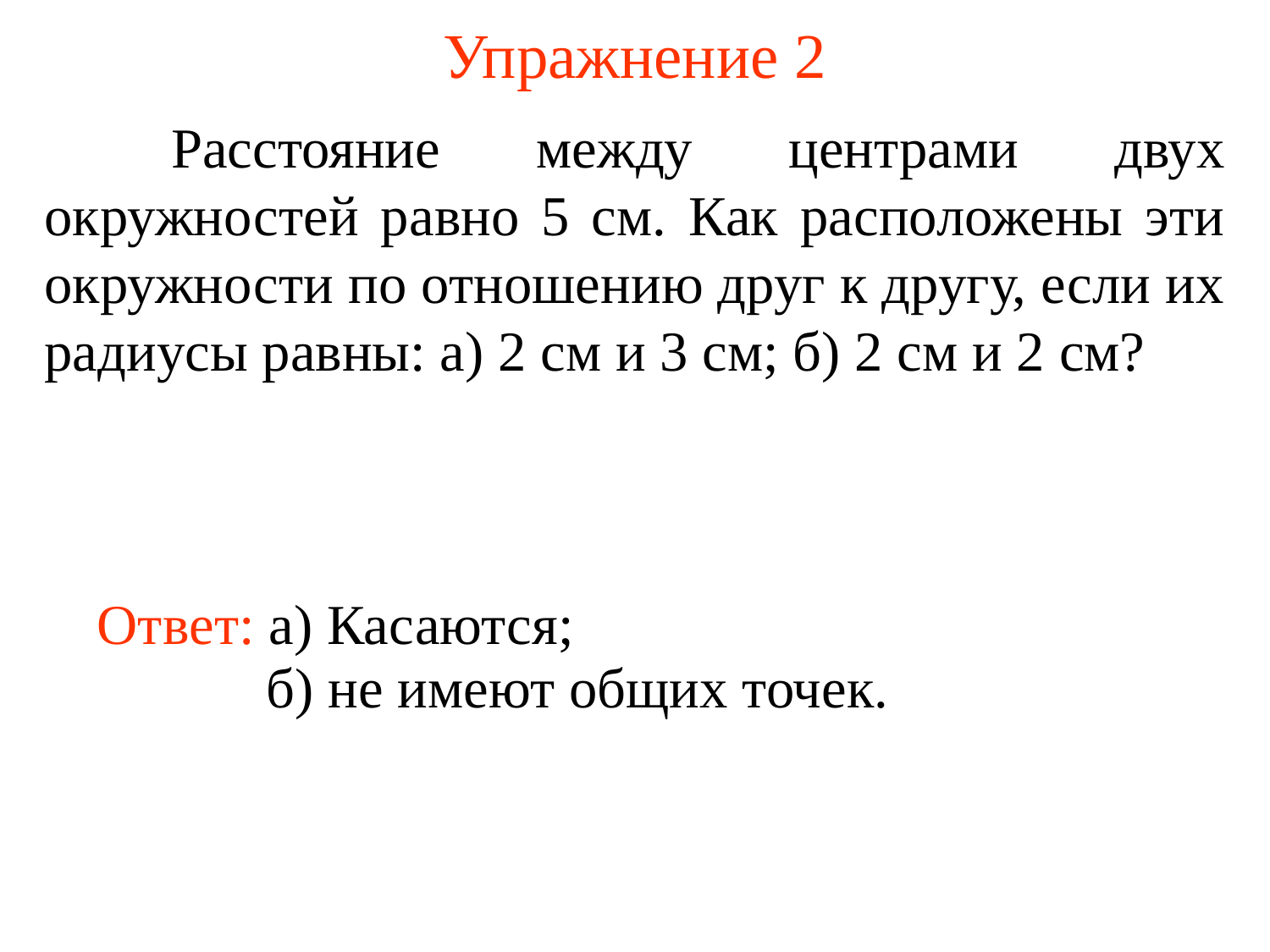

# Упражнение 2
	Расстояние между центрами двух окружностей равно 5 см. Как расположены эти окружности по отношению друг к другу, если их радиусы равны: а) 2 см и 3 см; б) 2 см и 2 см?
Ответ: а) Касаются;
б) не имеют общих точек.